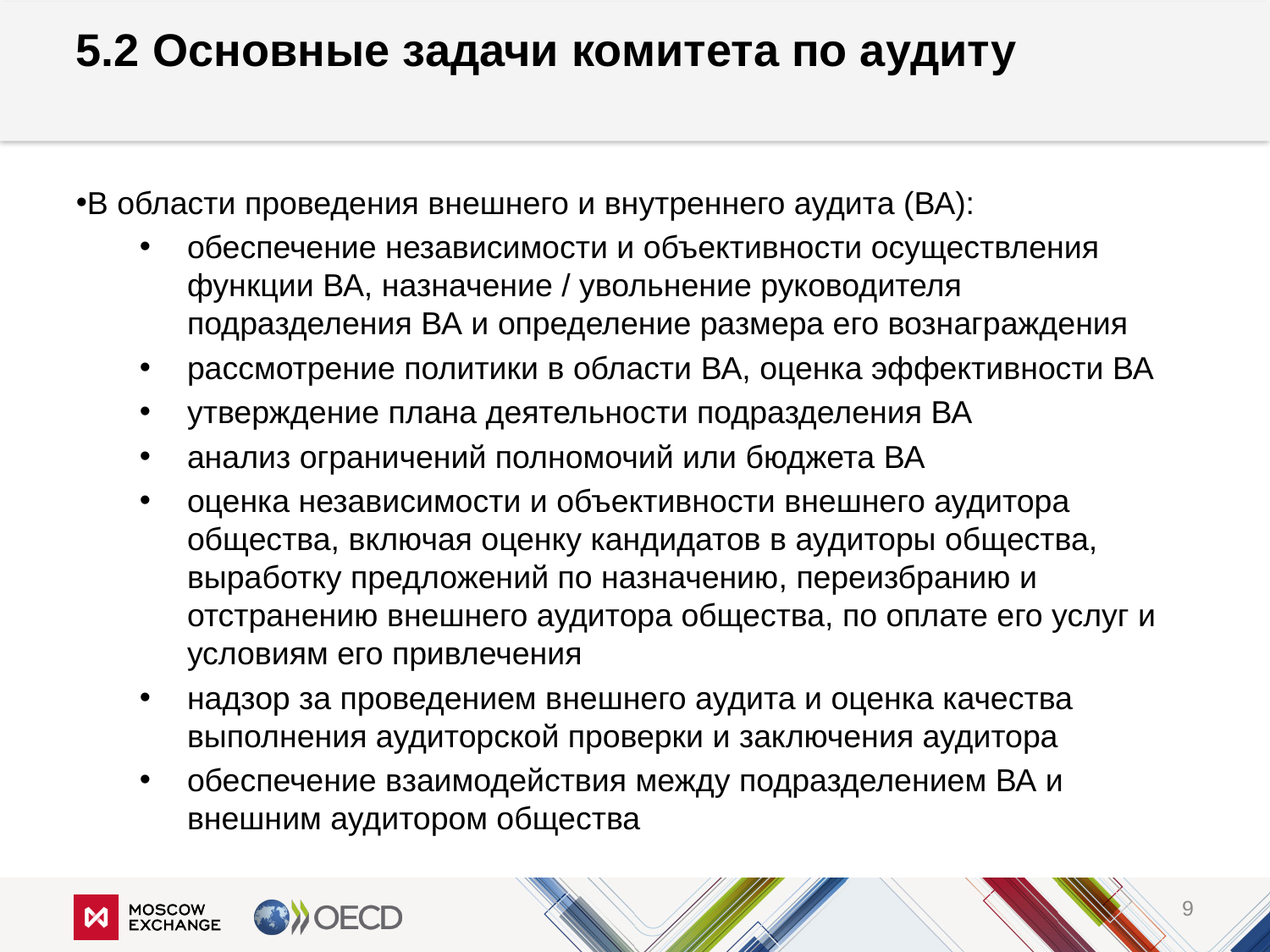

# 5.2 Основные задачи комитета по аудиту
В области проведения внешнего и внутреннего аудита (ВА):
обеспечение независимости и объективности осуществления функции ВА, назначение / увольнение руководителя подразделения ВА и определение размера его вознаграждения
рассмотрение политики в области ВА, оценка эффективности ВА
утверждение плана деятельности подразделения ВА
анализ ограничений полномочий или бюджета ВА
оценка независимости и объективности внешнего аудитора общества, включая оценку кандидатов в аудиторы общества, выработку предложений по назначению, переизбранию и отстранению внешнего аудитора общества, по оплате его услуг и условиям его привлечения
надзор за проведением внешнего аудита и оценка качества выполнения аудиторской проверки и заключения аудитора
обеспечение взаимодействия между подразделением ВА и внешним аудитором общества

9